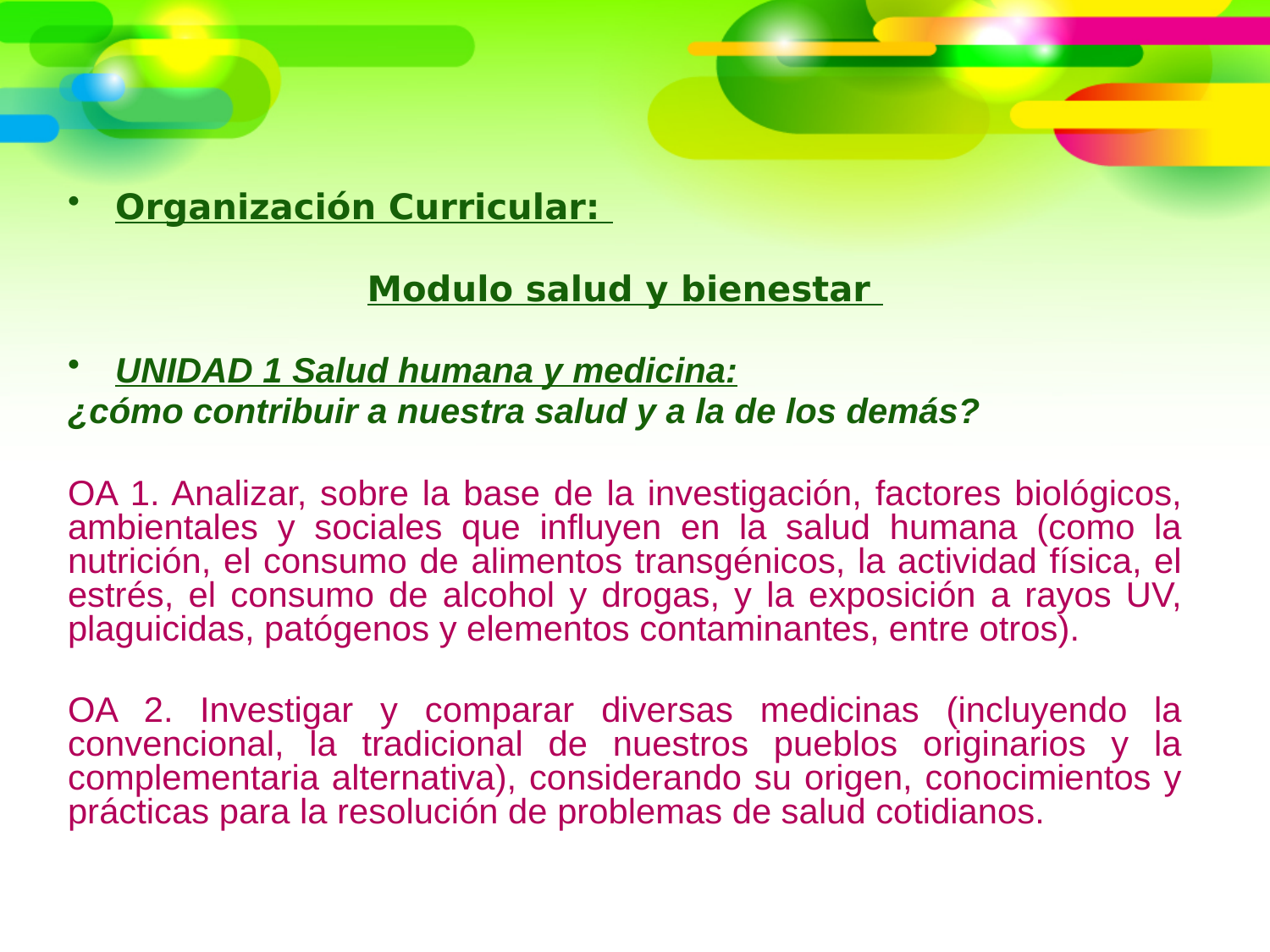

Organización Curricular:

Modulo salud y bienestar

UNIDAD 1 Salud humana y medicina:
¿cómo contribuir a nuestra salud y a la de los demás?

OA 1. Analizar, sobre la base de la investigación, factores biológicos, ambientales y sociales que influyen en la salud humana (como la nutrición, el consumo de alimentos transgénicos, la actividad física, el estrés, el consumo de alcohol y drogas, y la exposición a rayos UV, plaguicidas, patógenos y elementos contaminantes, entre otros).

OA 2. Investigar y comparar diversas medicinas (incluyendo la convencional, la tradicional de nuestros pueblos originarios y la complementaria alternativa), considerando su origen, conocimientos y prácticas para la resolución de problemas de salud cotidianos.